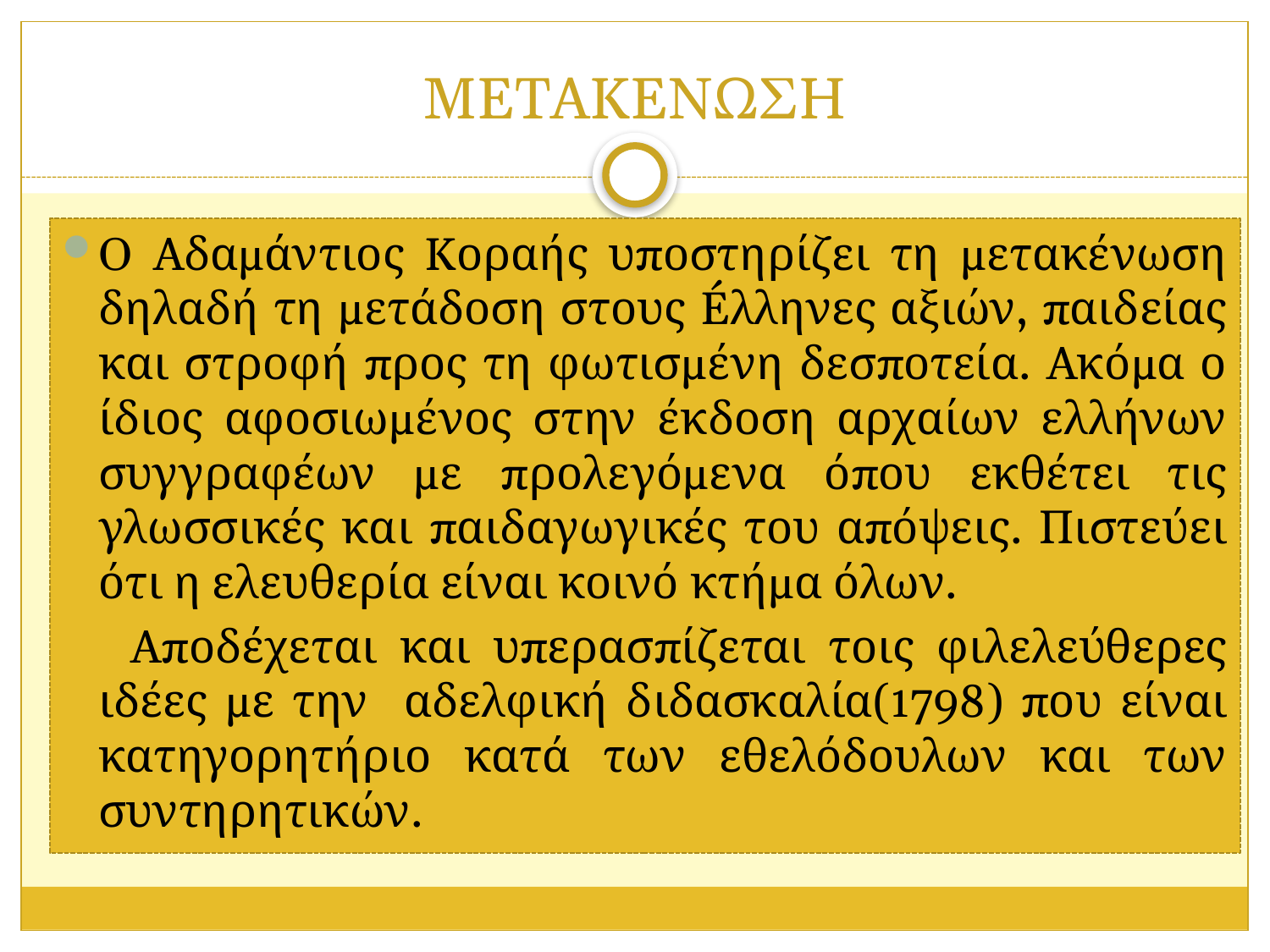

# ΜΕΤΑΚΕΝΩΣΗ
Ο Αδαμάντιος Κοραής υποστηρίζει τη μετακένωση δηλαδή τη μετάδοση στους Έλληνες αξιών, παιδείας και στροφή προς τη φωτισμένη δεσποτεία. Ακόμα ο ίδιος αφοσιωμένος στην έκδοση αρχαίων ελλήνων συγγραφέων με προλεγόμενα όπου εκθέτει τις γλωσσικές και παιδαγωγικές του απόψεις. Πιστεύει ότι η ελευθερία είναι κοινό κτήμα όλων.
   Αποδέχεται και υπερασπίζεται τοις φιλελεύθερες ιδέες με την  αδελφική διδασκαλία(1798) που είναι κατηγορητήριο κατά των εθελόδουλων και των συντηρητικών.